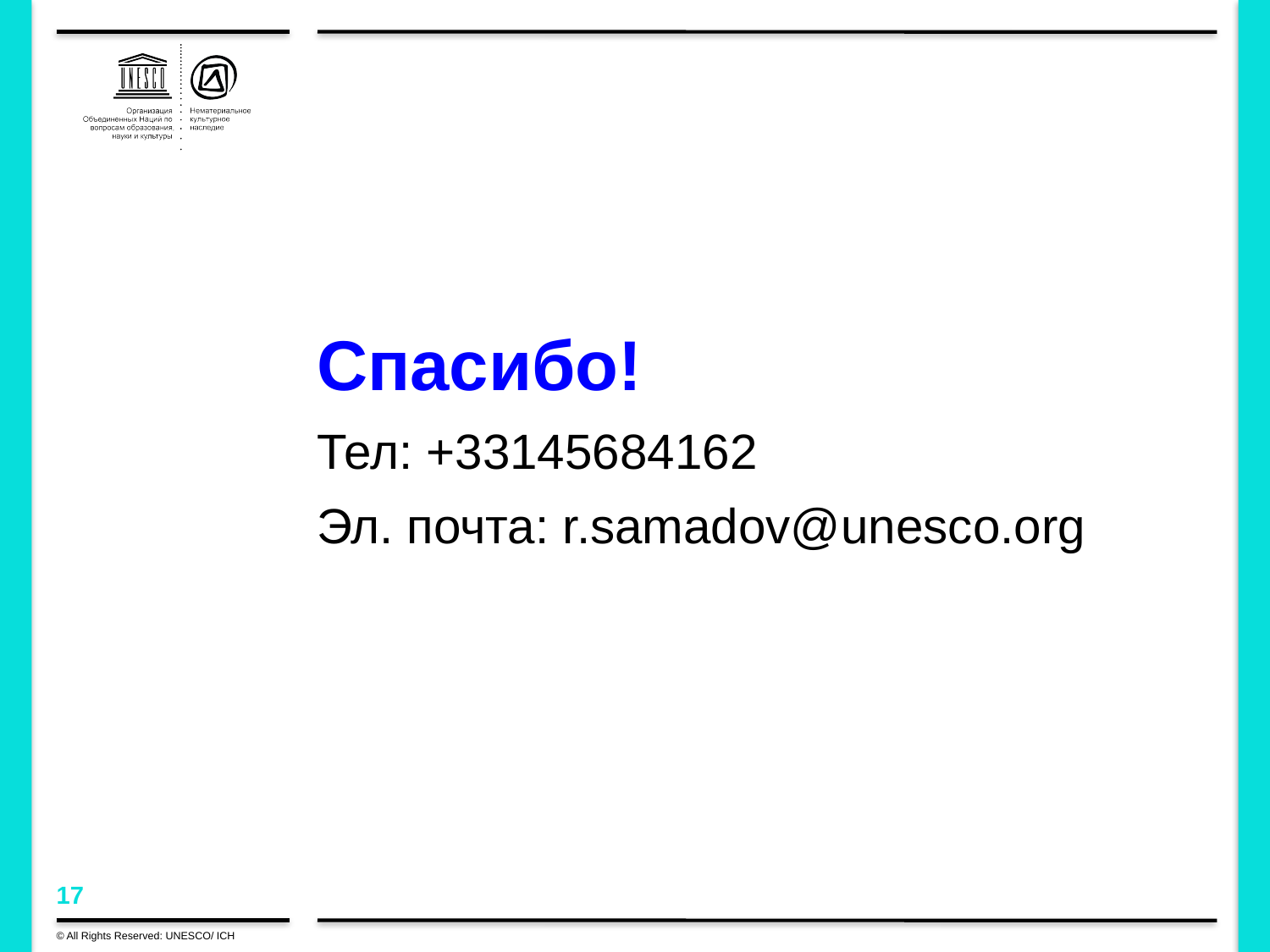

Спасибо!
Тел: +33145684162
Эл. почта: r.samadov@unesco.org

© All Rights Reserved: UNESCO/ ICH